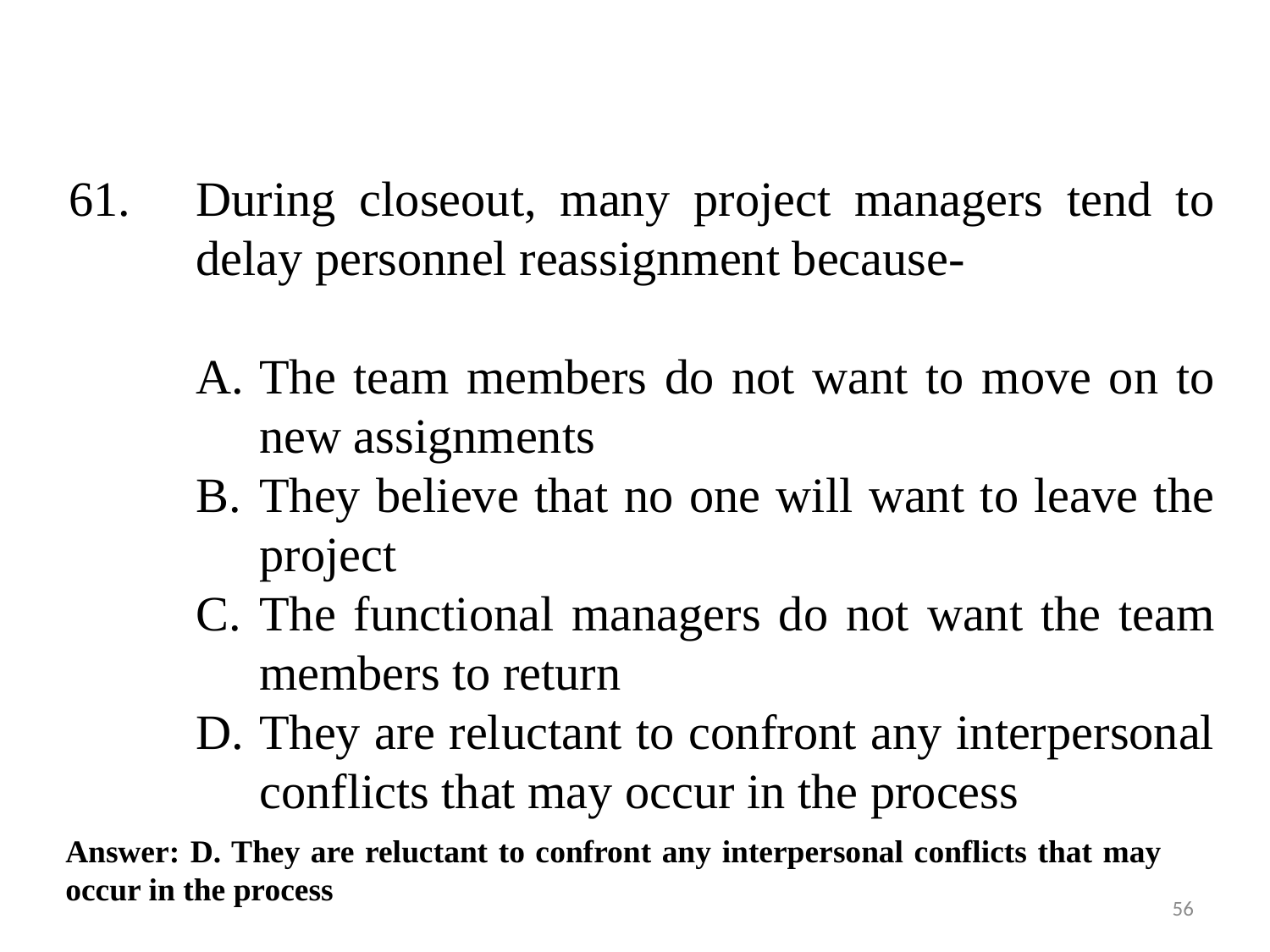

61.	During closeout, many project managers tend to delay personnel reassignment because-

The team members do not want to move on to new assignments
They believe that no one will want to leave the project
The functional managers do not want the team members to return
They are reluctant to confront any interpersonal conflicts that may occur in the process

Answer: D. They are reluctant to confront any interpersonal conflicts that may occur in the process
56